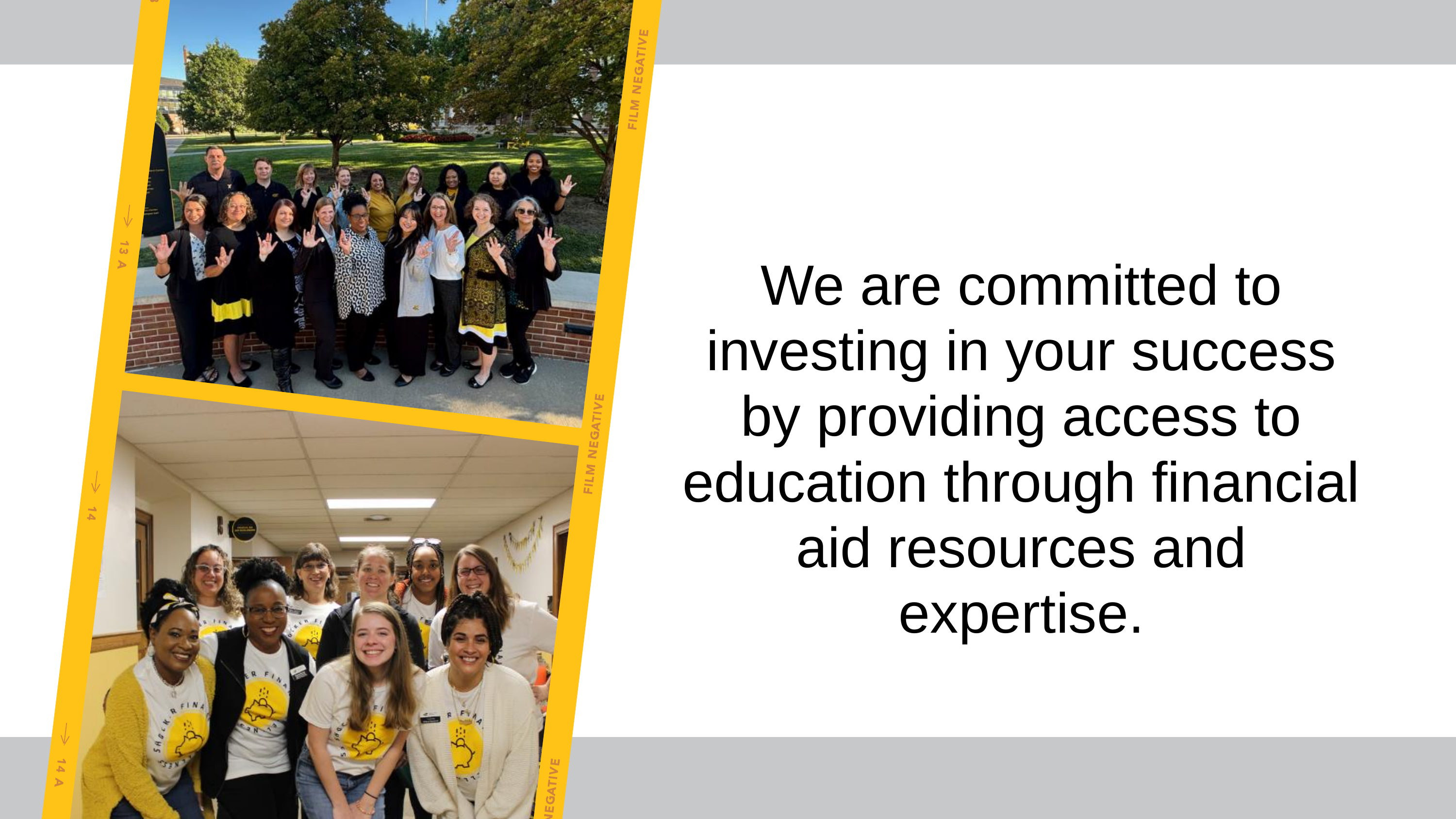

We are committed to investing in your success by providing access to education through financial aid resources and expertise.